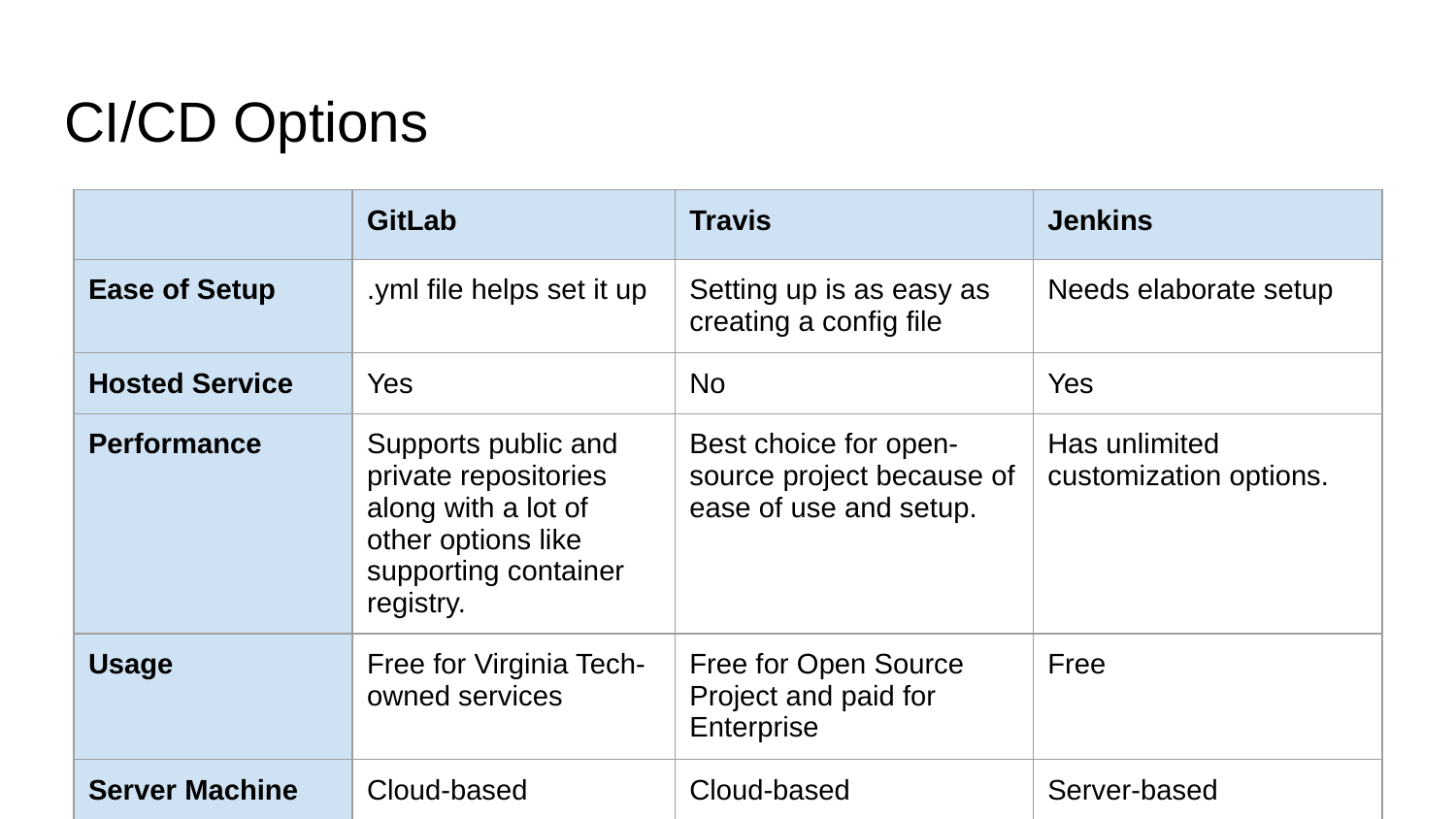

# CI/CD Options
|  | GitLab | Travis | Jenkins |
| --- | --- | --- | --- |
| Ease of Setup | .yml file helps set it up | Setting up is as easy as creating a config file | Needs elaborate setup |
| Hosted Service | Yes | No | Yes |
| Performance | Supports public and private repositories along with a lot of other options like supporting container registry. | Best choice for open-source project because of ease of use and setup. | Has unlimited customization options. |
| Usage | Free for Virginia Tech-owned services | Free for Open Source Project and paid for Enterprise | Free |
| Server Machine | Cloud-based | Cloud-based | Server-based |